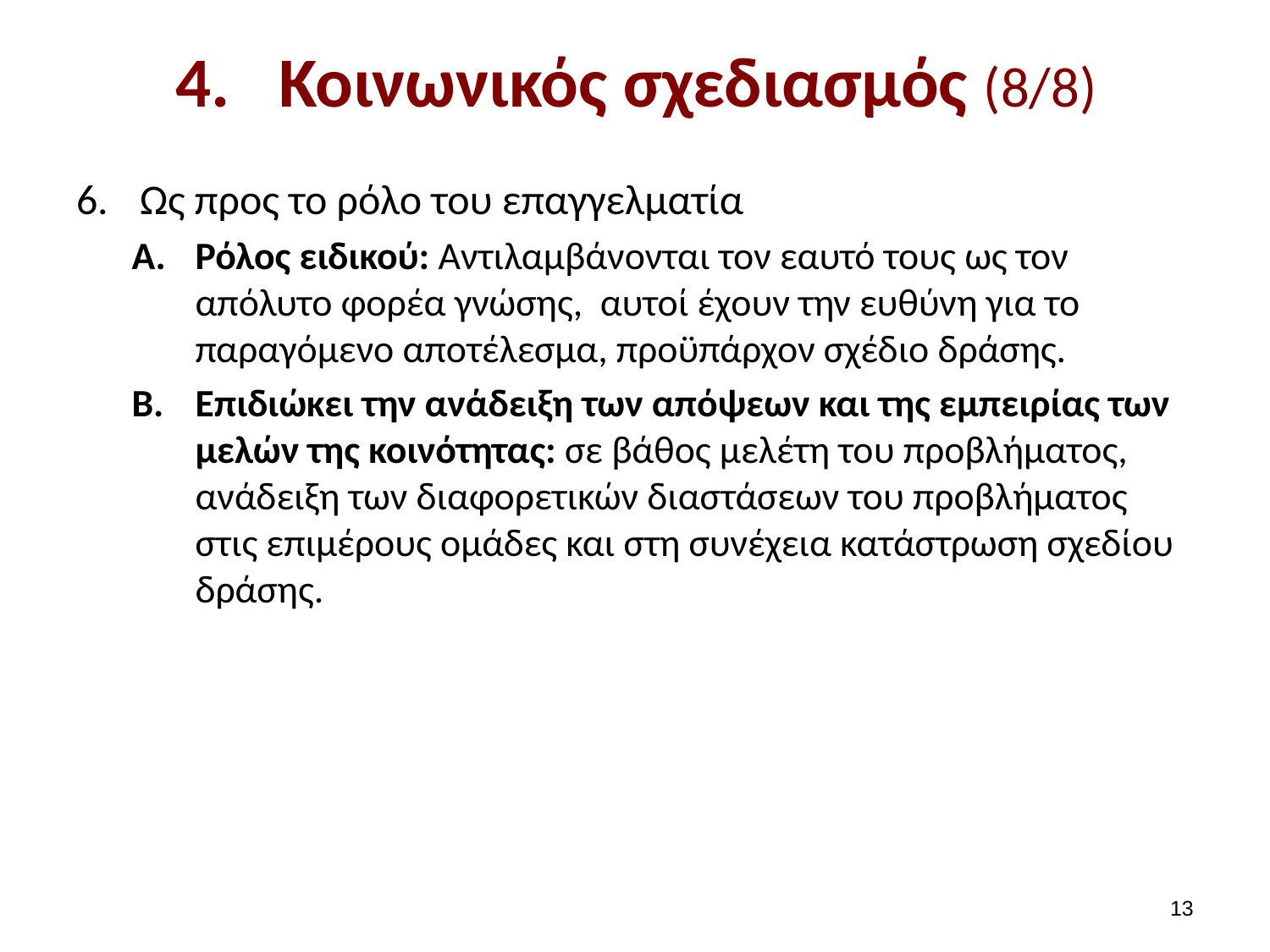

# Κοινωνικός σχεδιασμός (8/8)
Ως προς το ρόλο του επαγγελματία
Ρόλος ειδικού: Αντιλαμβάνονται τον εαυτό τους ως τον απόλυτο φορέα γνώσης,  αυτοί έχουν την ευθύνη για το παραγόμενο αποτέλεσμα, προϋπάρχον σχέδιο δράσης.
Επιδιώκει την ανάδειξη των απόψεων και της εμπειρίας των μελών της κοινότητας: σε βάθος μελέτη του προβλήματος, ανάδειξη των διαφορετικών διαστάσεων του προβλήματος στις επιμέρους ομάδες και στη συνέχεια κατάστρωση σχεδίου δράσης.

13